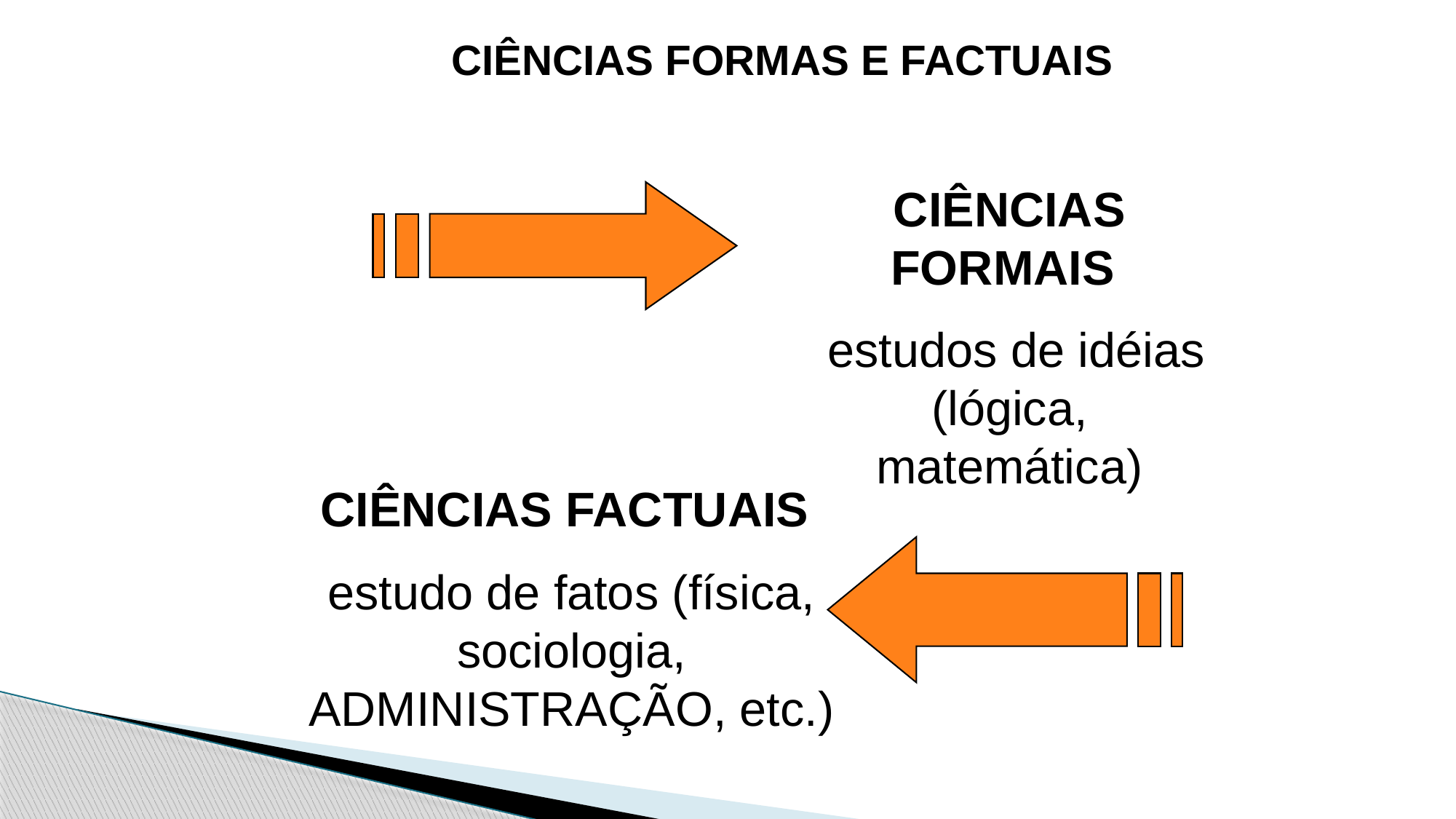

CIÊNCIAS FORMAS E FACTUAIS
CIÊNCIAS FORMAIS
 estudos de idéias (lógica, matemática)

CIÊNCIAS FACTUAIS
estudo de fatos (física, sociologia, ADMINISTRAÇÃO, etc.)